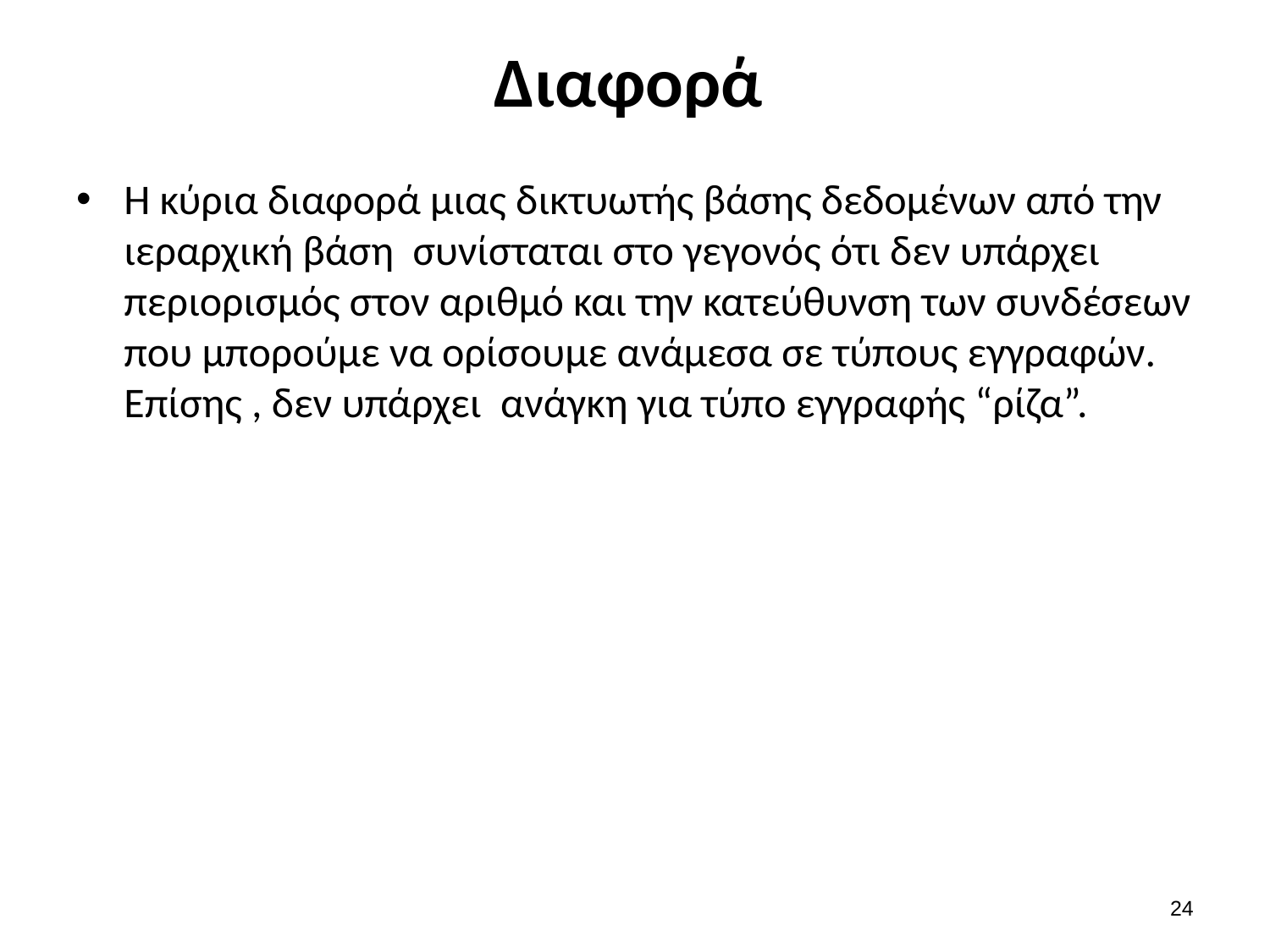

# Διαφορά
Η κύρια διαφορά μιας δικτυωτής βάσης δεδομένων από την ιεραρχική βάση  συνίσταται στο γεγονός ότι δεν υπάρχει περιορισμός στον αριθμό και την κατεύθυνση των συνδέσεων που μπορούμε να ορίσουμε ανάμεσα σε τύπους εγγραφών. Επίσης , δεν υπάρχει  ανάγκη για τύπο εγγραφής “ρίζα”.
24